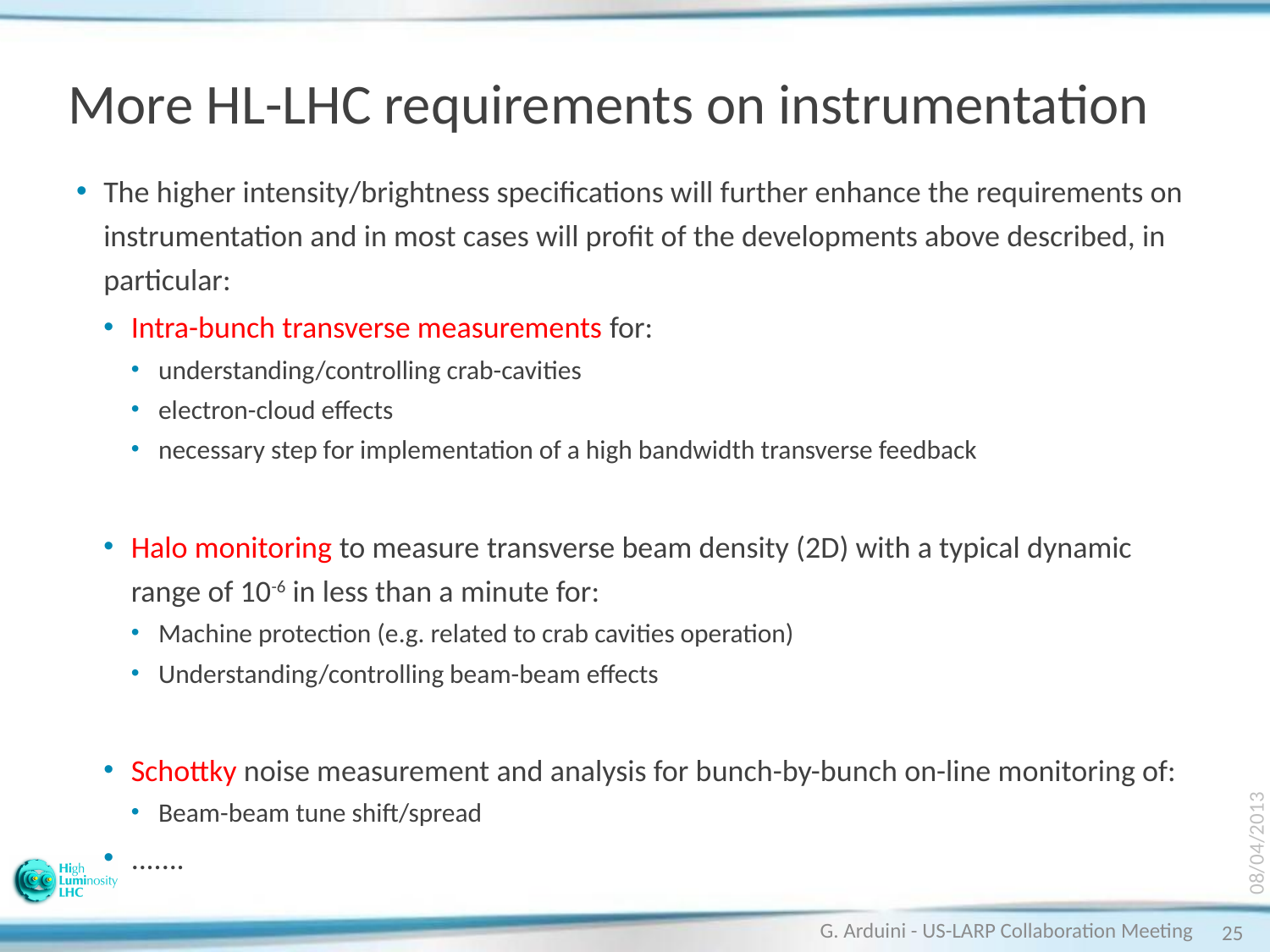

# More HL-LHC requirements on instrumentation
The higher intensity/brightness specifications will further enhance the requirements on instrumentation and in most cases will profit of the developments above described, in particular:
Intra-bunch transverse measurements for:
understanding/controlling crab-cavities
electron-cloud effects
necessary step for implementation of a high bandwidth transverse feedback

Halo monitoring to measure transverse beam density (2D) with a typical dynamic range of 10-6 in less than a minute for:
Machine protection (e.g. related to crab cavities operation)
Understanding/controlling beam-beam effects

Schottky noise measurement and analysis for bunch-by-bunch on-line monitoring of:
Beam-beam tune shift/spread
.......

08/04/2013
G. Arduini - US-LARP Collaboration Meeting